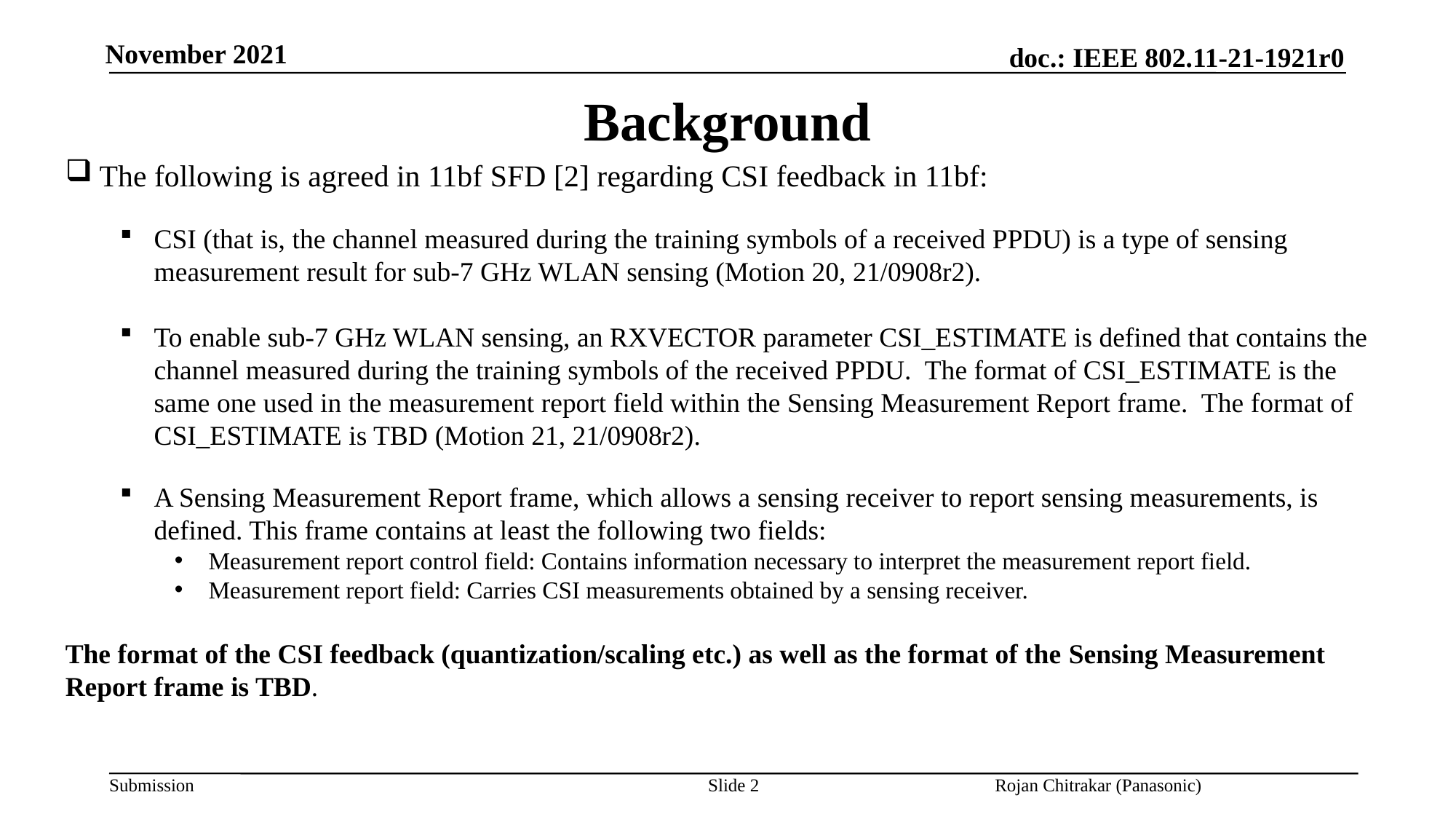

Background
The following is agreed in 11bf SFD [2] regarding CSI feedback in 11bf:

CSI (that is, the channel measured during the training symbols of a received PPDU) is a type of sensing measurement result for sub-7 GHz WLAN sensing (Motion 20, 21/0908r2).

To enable sub-7 GHz WLAN sensing, an RXVECTOR parameter CSI_ESTIMATE is defined that contains the channel measured during the training symbols of the received PPDU.  The format of CSI_ESTIMATE is the same one used in the measurement report field within the Sensing Measurement Report frame.  The format of CSI_ESTIMATE is TBD (Motion 21, 21/0908r2).

A Sensing Measurement Report frame, which allows a sensing receiver to report sensing measurements, is defined. This frame contains at least the following two fields:
Measurement report control field: Contains information necessary to interpret the measurement report field.
Measurement report field: Carries CSI measurements obtained by a sensing receiver.

The format of the CSI feedback (quantization/scaling etc.) as well as the format of the Sensing Measurement Report frame is TBD.
Slide 2
Rojan Chitrakar (Panasonic)